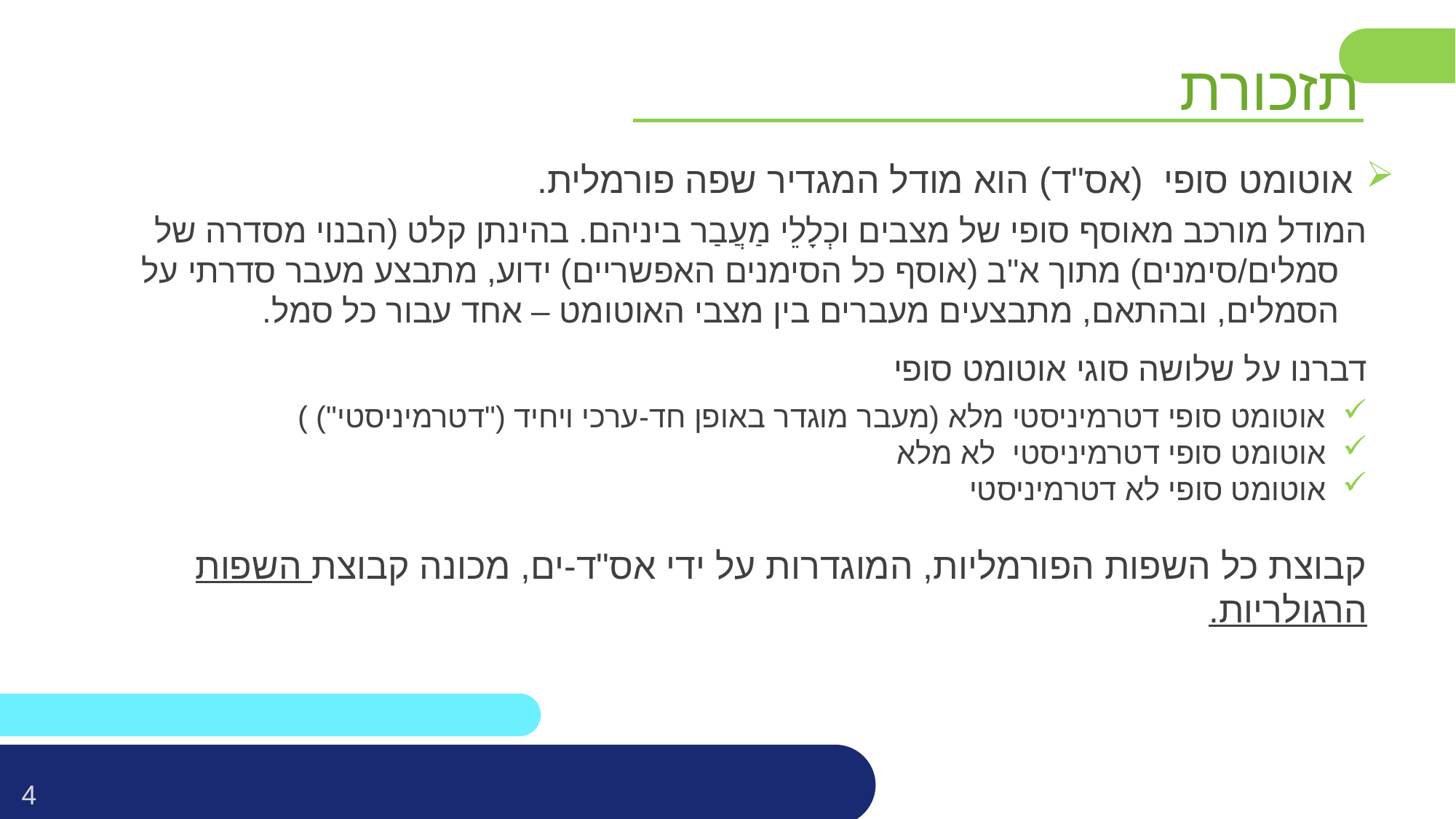

תזכורת
אוטומט סופי  (אס"ד) הוא מודל המגדיר שפה פורמלית.
המודל מורכב מאוסף סופי של מצבים וכְלָלֵי מַעֲבַר ביניהם. בהינתן קלט (הבנוי מסדרה של סמלים/סימנים) מתוך א"ב (אוסף כל הסימנים האפשריים) ידוע, מתבצע מעבר סדרתי על הסמלים, ובהתאם, מתבצעים מעברים בין מצבי האוטומט – אחד עבור כל סמל.
דברנו על שלושה סוגי אוטומט סופי
אוטומט סופי דטרמיניסטי מלא (מעבר מוגדר באופן חד-ערכי ויחיד ("דטרמיניסטי") )
אוטומט סופי דטרמיניסטי  לא מלא
אוטומט סופי לא דטרמיניסטי

קבוצת כל השפות הפורמליות, המוגדרות על ידי אס"ד-ים, מכונה קבוצת השפות הרגולריות.